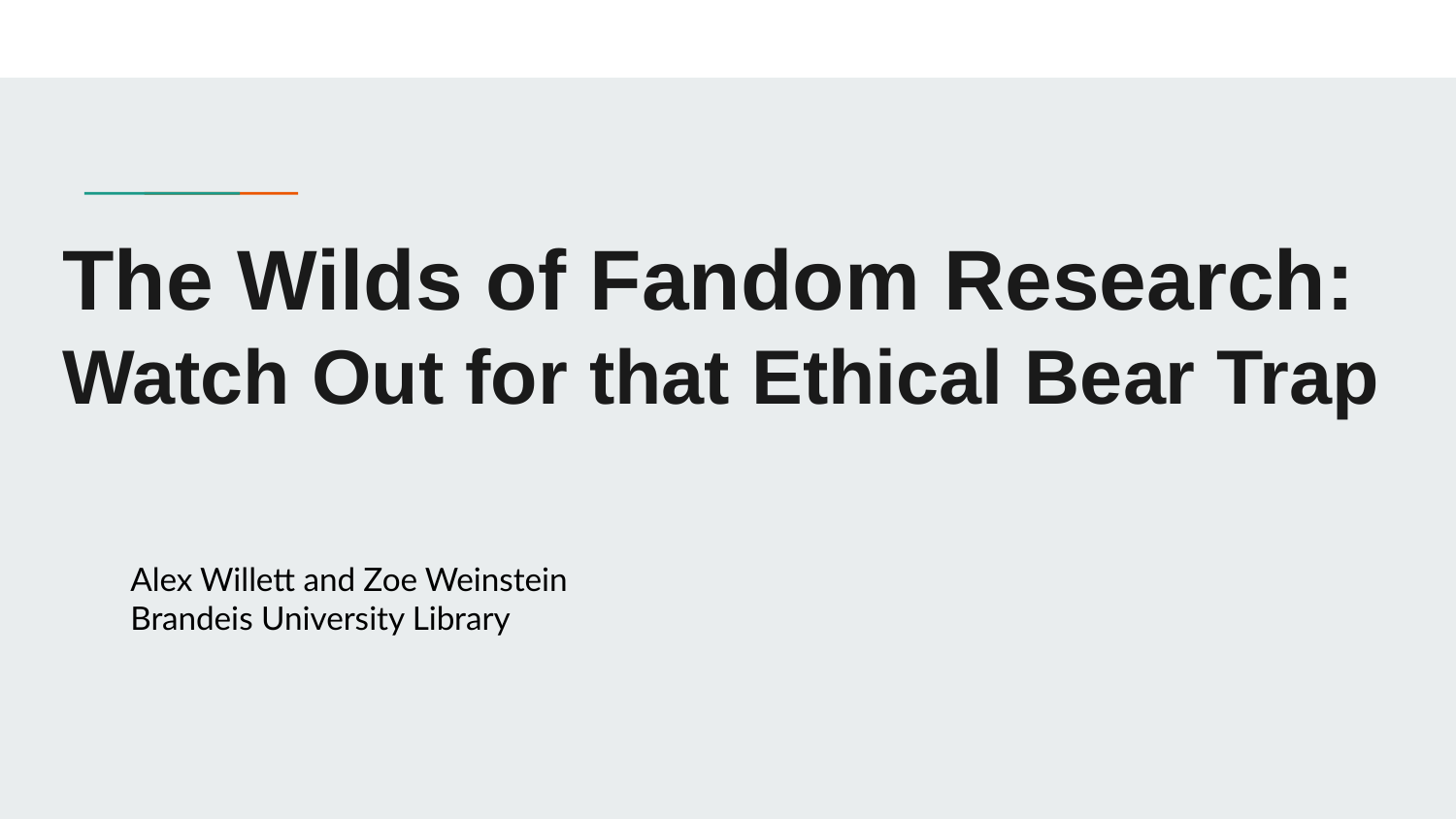

# The Wilds of Fandom Research:
Watch Out for that Ethical Bear Trap
Alex Willett and Zoe Weinstein
Brandeis University Library